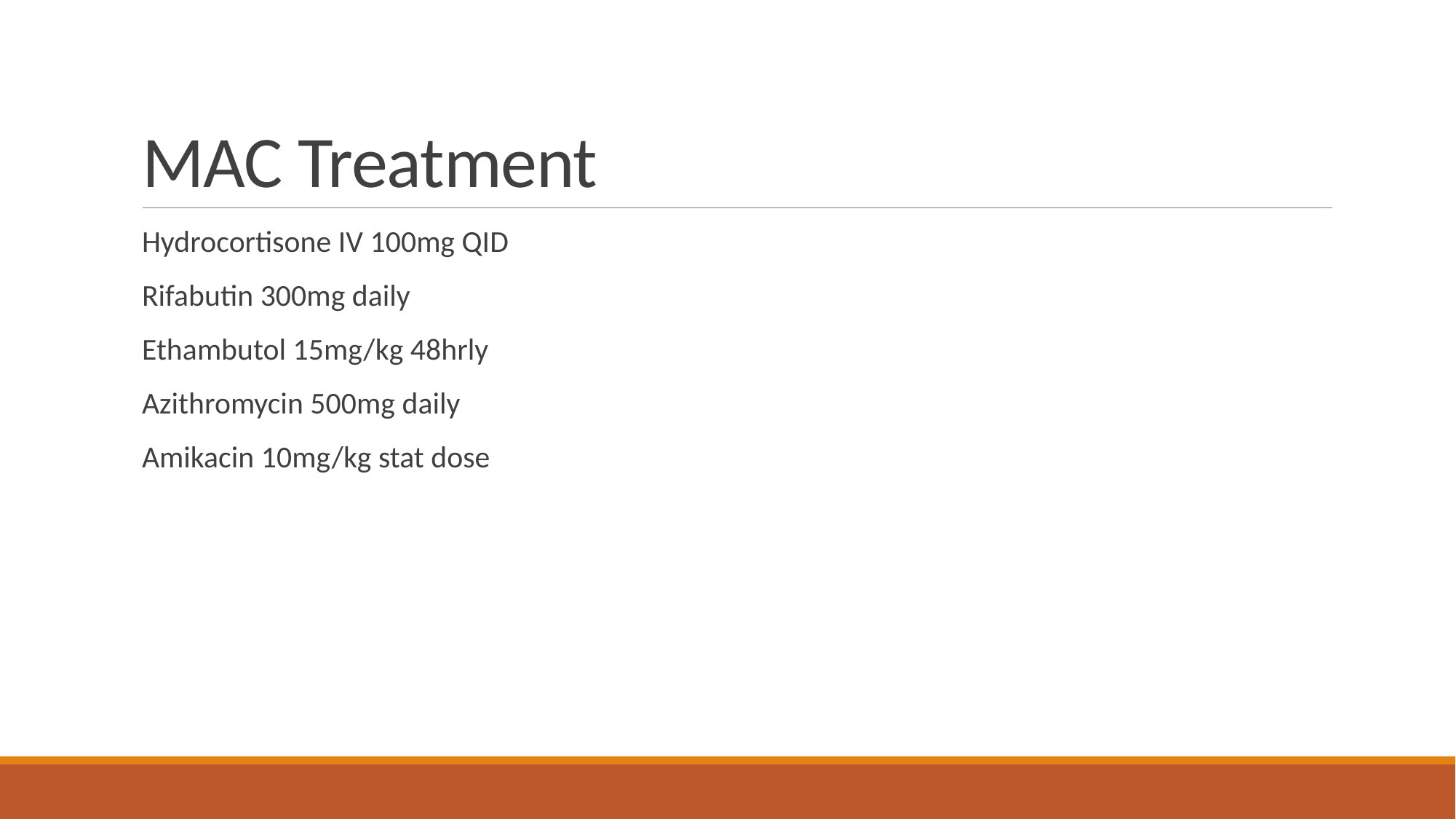

# MAC Treatment
Hydrocortisone IV 100mg QID
Rifabutin 300mg daily
Ethambutol 15mg/kg 48hrly
Azithromycin 500mg daily
Amikacin 10mg/kg stat dose